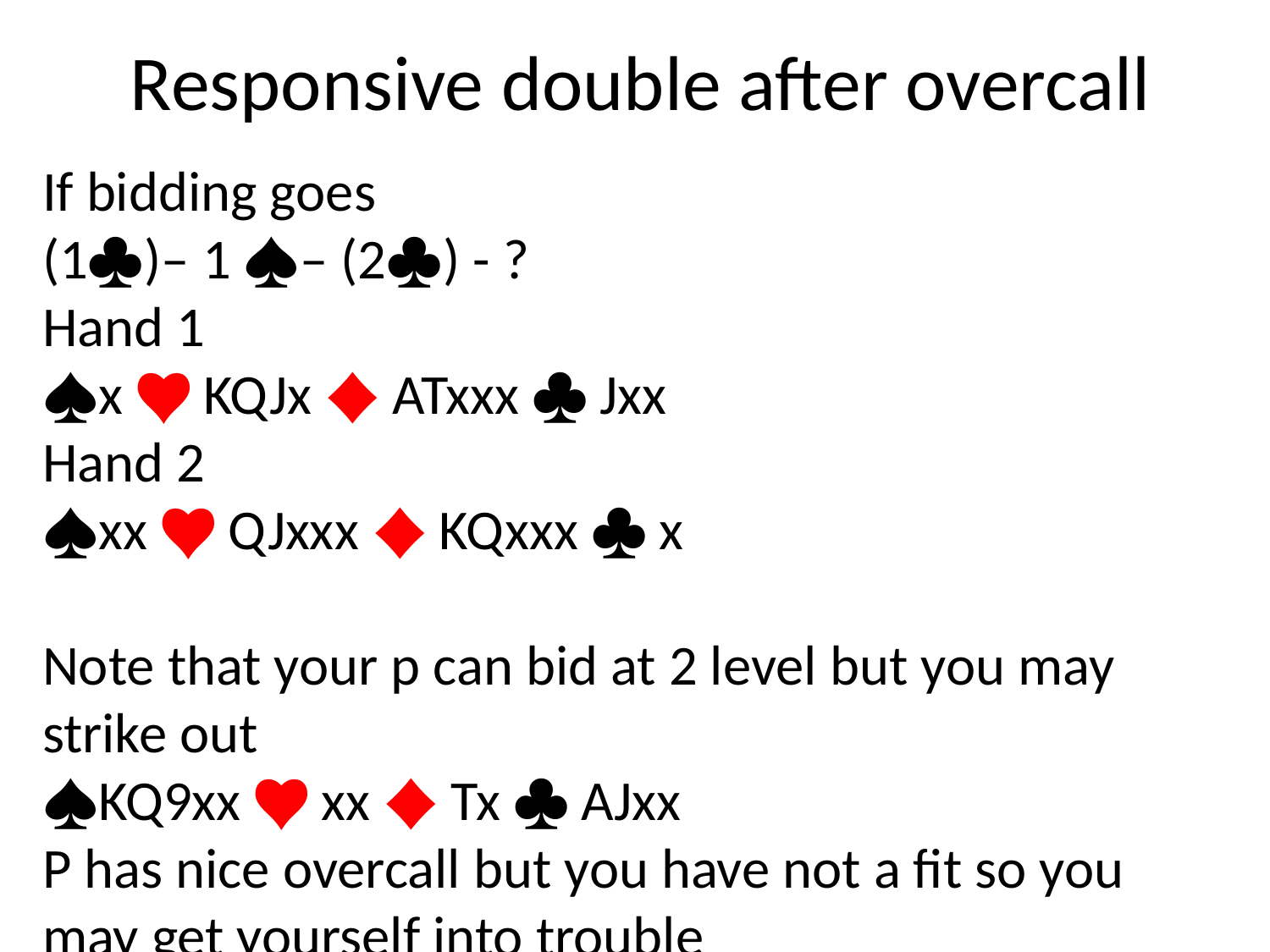

# Responsive double after overcall
If bidding goes
(1♣)– 1 ♠– (2♣) - ?
Hand 1
♠x ♥ KQJx ♦ ATxxx ♣ Jxx
Hand 2
♠xx ♥ QJxxx ♦ KQxxx ♣ x

Note that your p can bid at 2 level but you may strike out
♠KQ9xx ♥ xx ♦ Tx ♣ AJxx
P has nice overcall but you have not a fit so you may get yourself into trouble